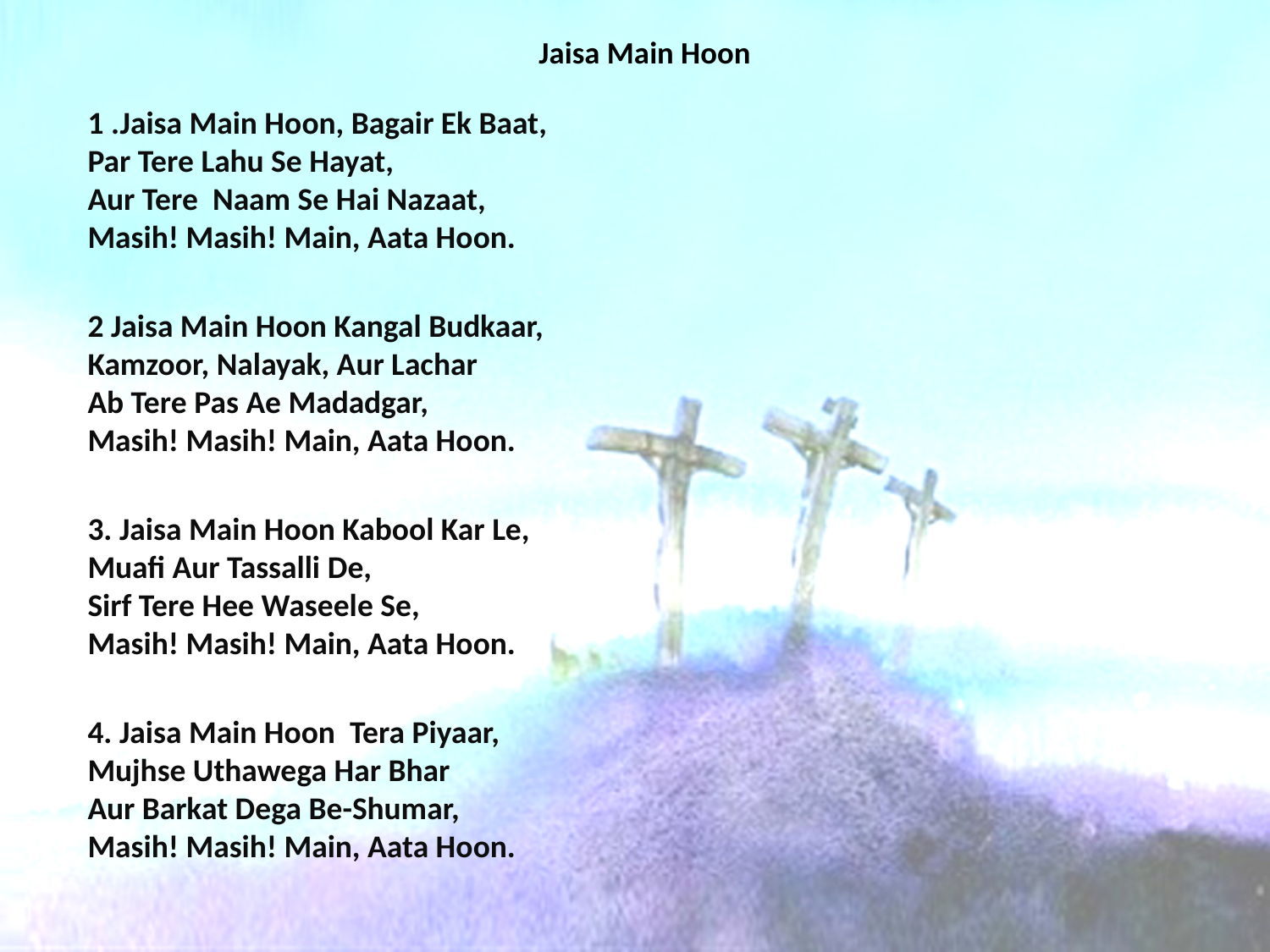

# Jaisa Main Hoon
1 .Jaisa Main Hoon, Bagair Ek Baat, Par Tere Lahu Se Hayat,                          Aur Tere  Naam Se Hai Nazaat, Masih! Masih! Main, Aata Hoon.

2 Jaisa Main Hoon Kangal Budkaar,  Kamzoor, Nalayak, Aur Lachar           Ab Tere Pas Ae Madadgar,                   Masih! Masih! Main, Aata Hoon.

3. Jaisa Main Hoon Kabool Kar Le, Muafi Aur Tassalli De,                         Sirf Tere Hee Waseele Se,                  Masih! Masih! Main, Aata Hoon.

4. Jaisa Main Hoon  Tera Piyaar, Mujhse Uthawega Har Bhar            Aur Barkat Dega Be-Shumar,              Masih! Masih! Main, Aata Hoon.